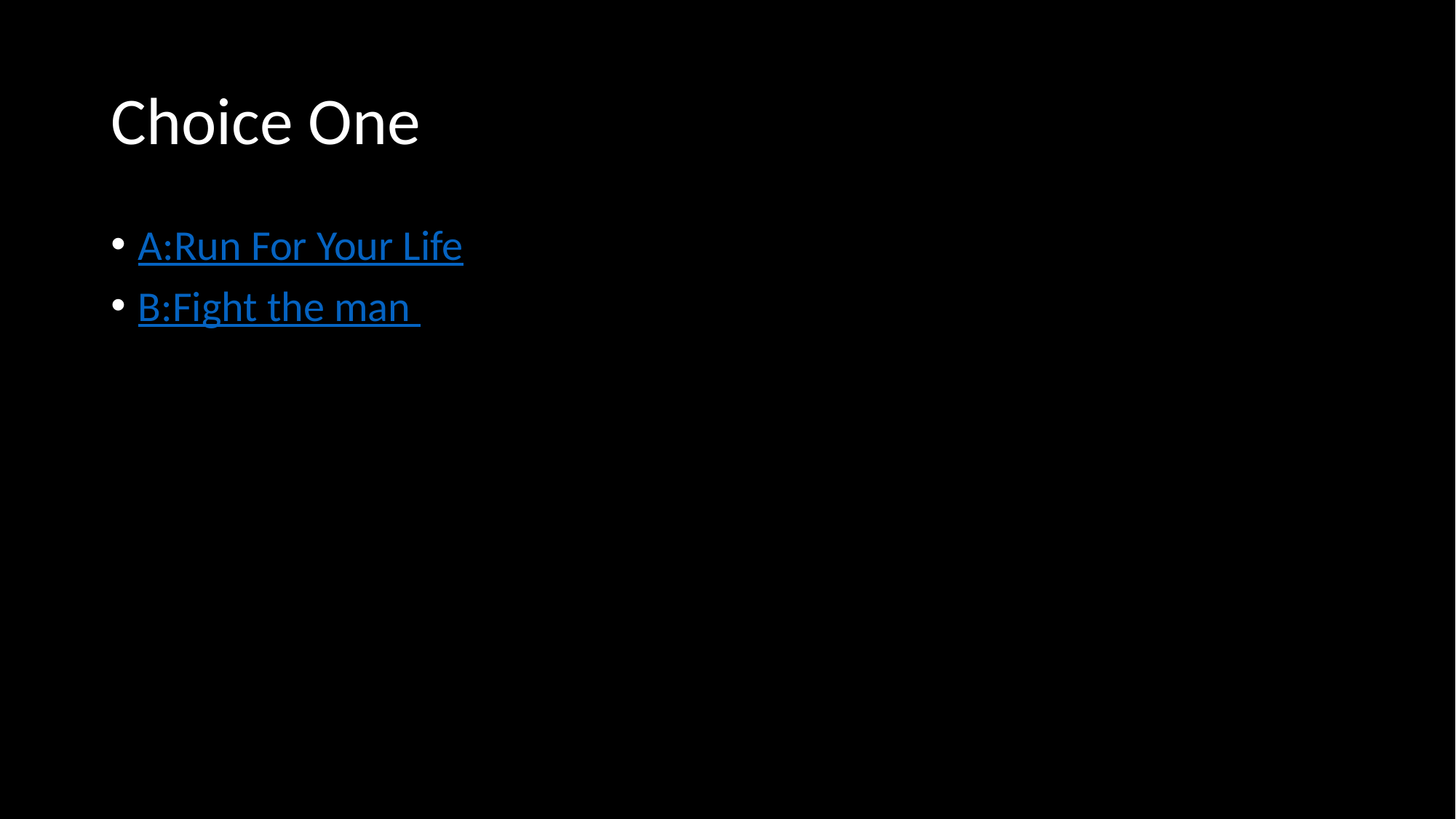

# Choice One
A:Run For Your Life
B:Fight the man